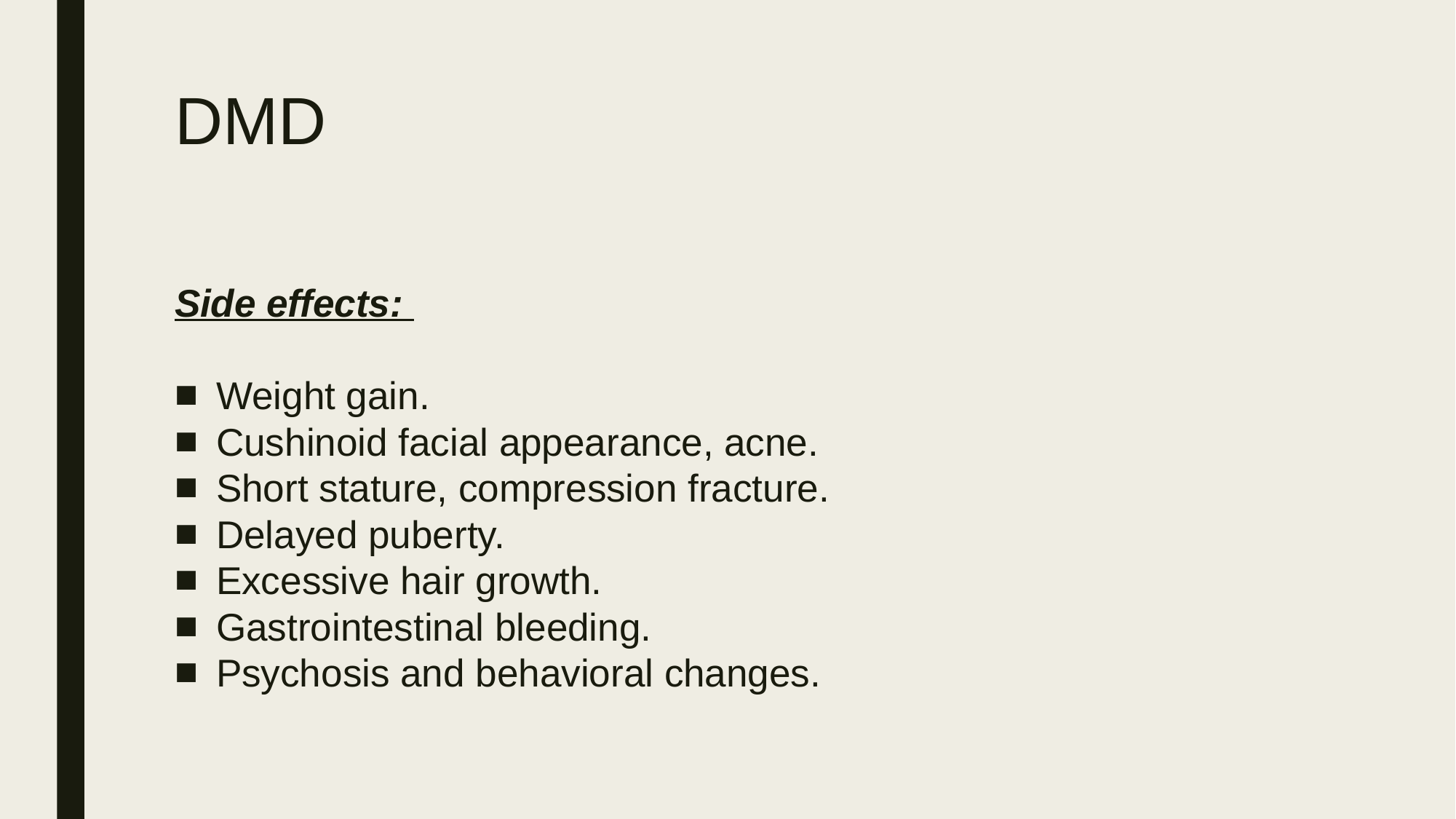

# DMD
Side effects:

Weight gain.
Cushinoid facial appearance, acne.
Short stature, compression fracture.
Delayed puberty.
Excessive hair growth.
Gastrointestinal bleeding.
Psychosis and behavioral changes.